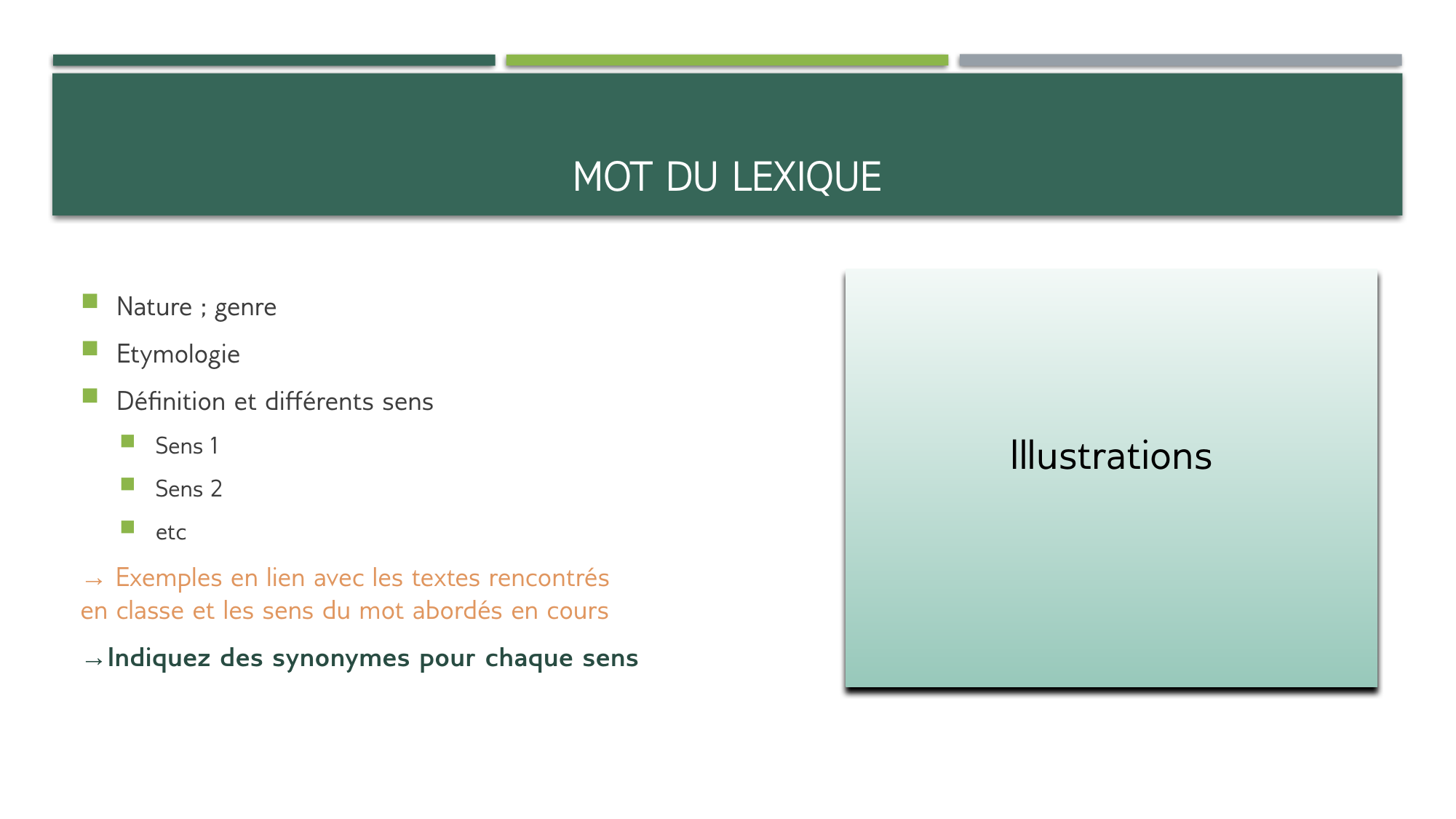

# Mot du lexique
Nature ; genre
Etymologie
Définition et différents sens
Sens 1
Sens 2
etc
→ Exemples en lien avec les textes rencontrés en classe et les sens du mot abordés en cours
→Indiquez des synonymes pour chaque sens

Illustrations